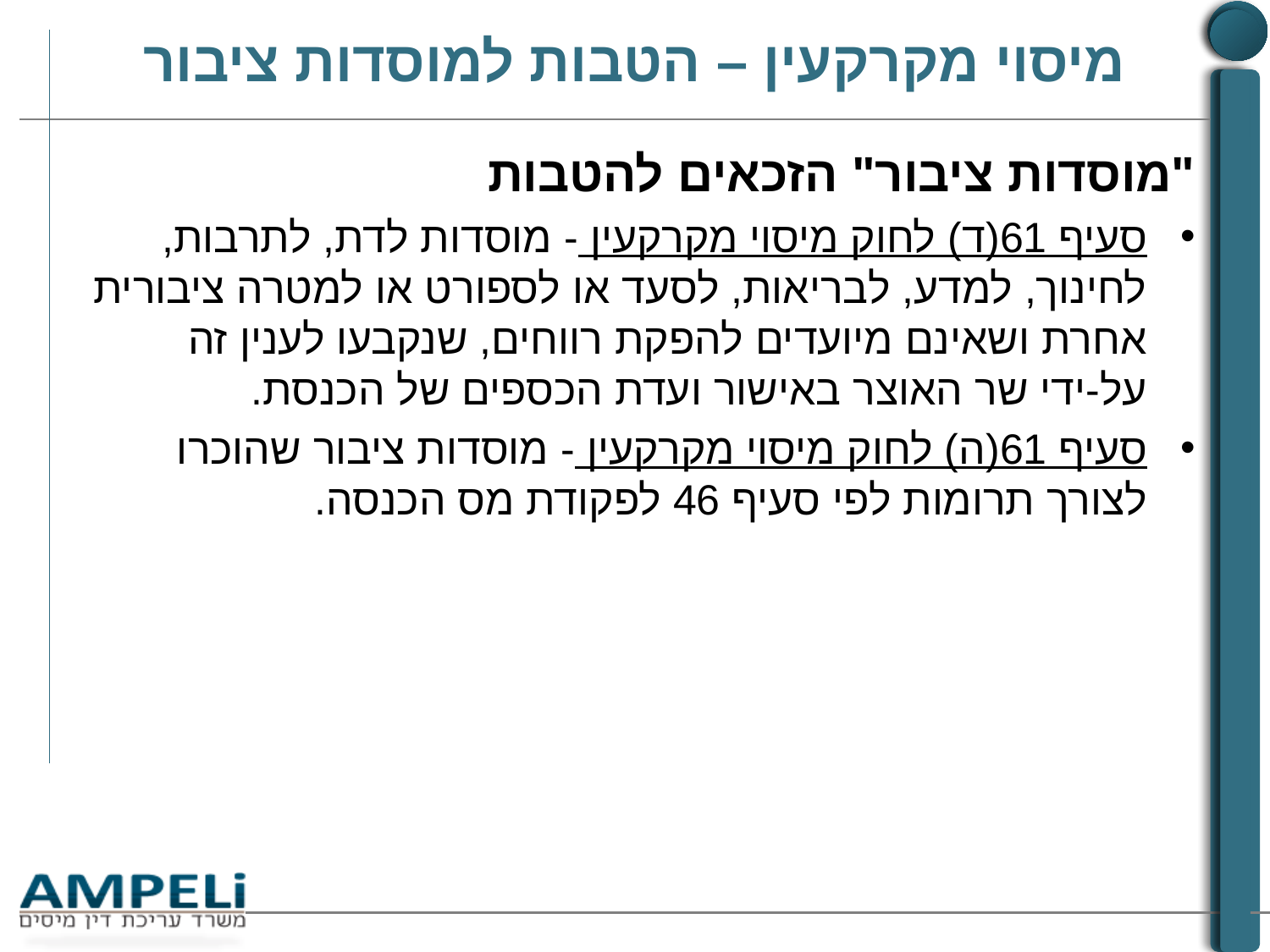

# מיסוי מקרקעין – הטבות למוסדות ציבור
"מוסדות ציבור" הזכאים להטבות
סעיף 61(ד) לחוק מיסוי מקרקעין - מוסדות לדת, לתרבות, לחינוך, למדע, לבריאות, לסעד או לספורט או למטרה ציבורית אחרת ושאינם מיועדים להפקת רווחים, שנקבעו לענין זה על-ידי שר האוצר באישור ועדת הכספים של הכנסת.
סעיף 61(ה) לחוק מיסוי מקרקעין - מוסדות ציבור שהוכרו לצורך תרומות לפי סעיף 46 לפקודת מס הכנסה.